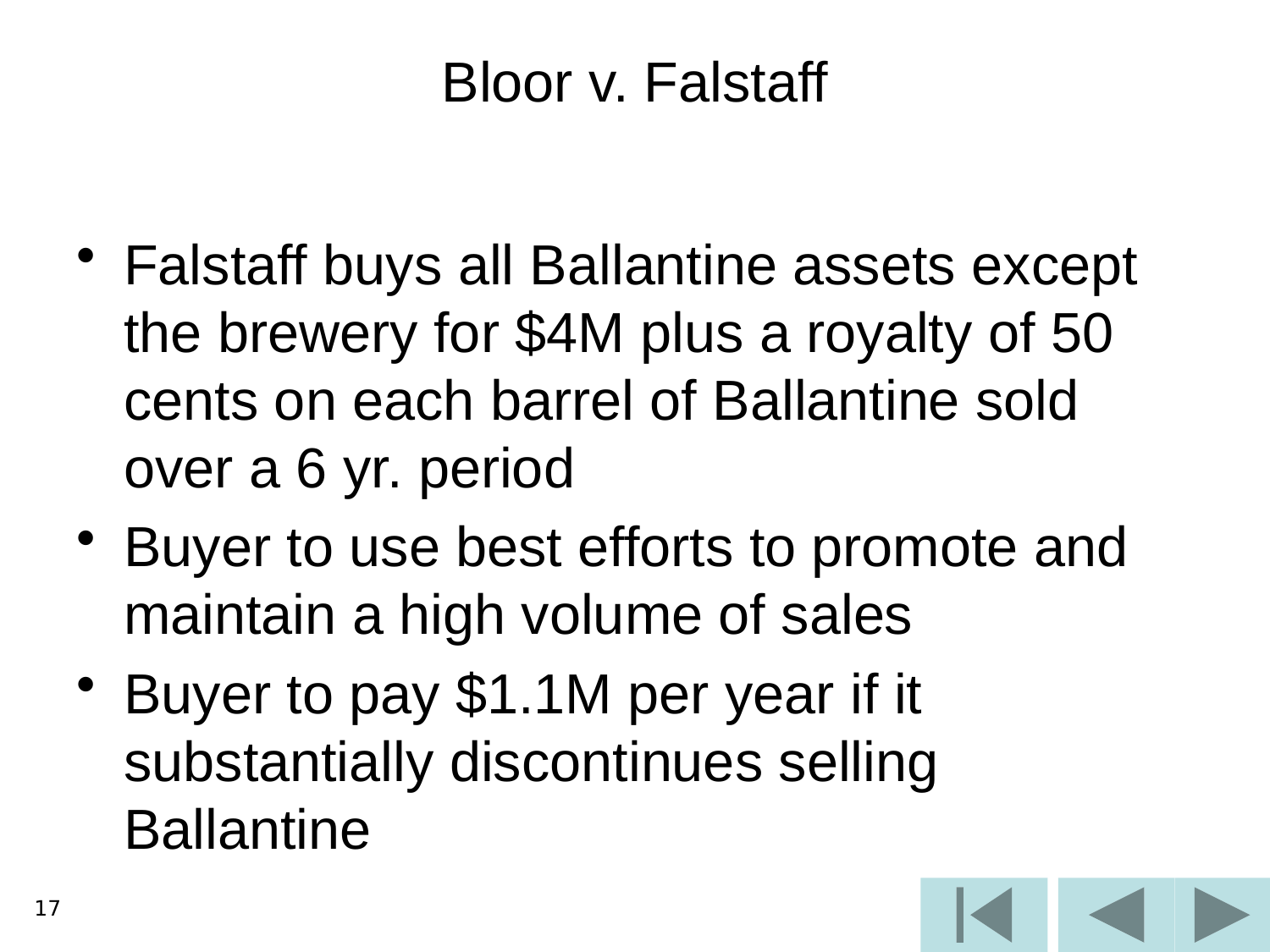

# Bloor v. Falstaff
Falstaff buys all Ballantine assets except the brewery for $4M plus a royalty of 50 cents on each barrel of Ballantine sold over a 6 yr. period
Buyer to use best efforts to promote and maintain a high volume of sales
Buyer to pay $1.1M per year if it substantially discontinues selling Ballantine
17